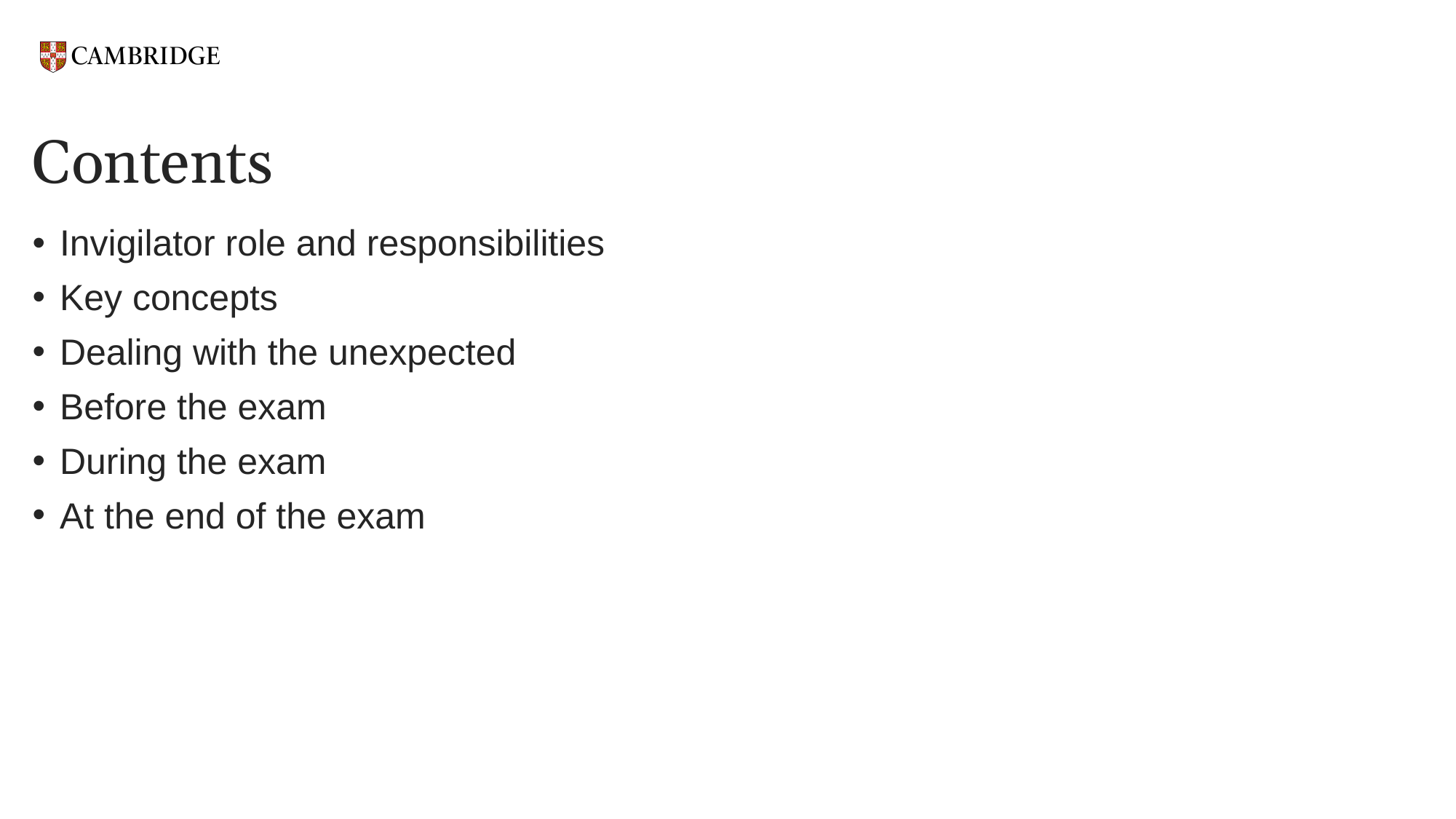

# Contents
Invigilator role and responsibilities
Key concepts
Dealing with the unexpected
Before the exam
During the exam
At the end of the exam